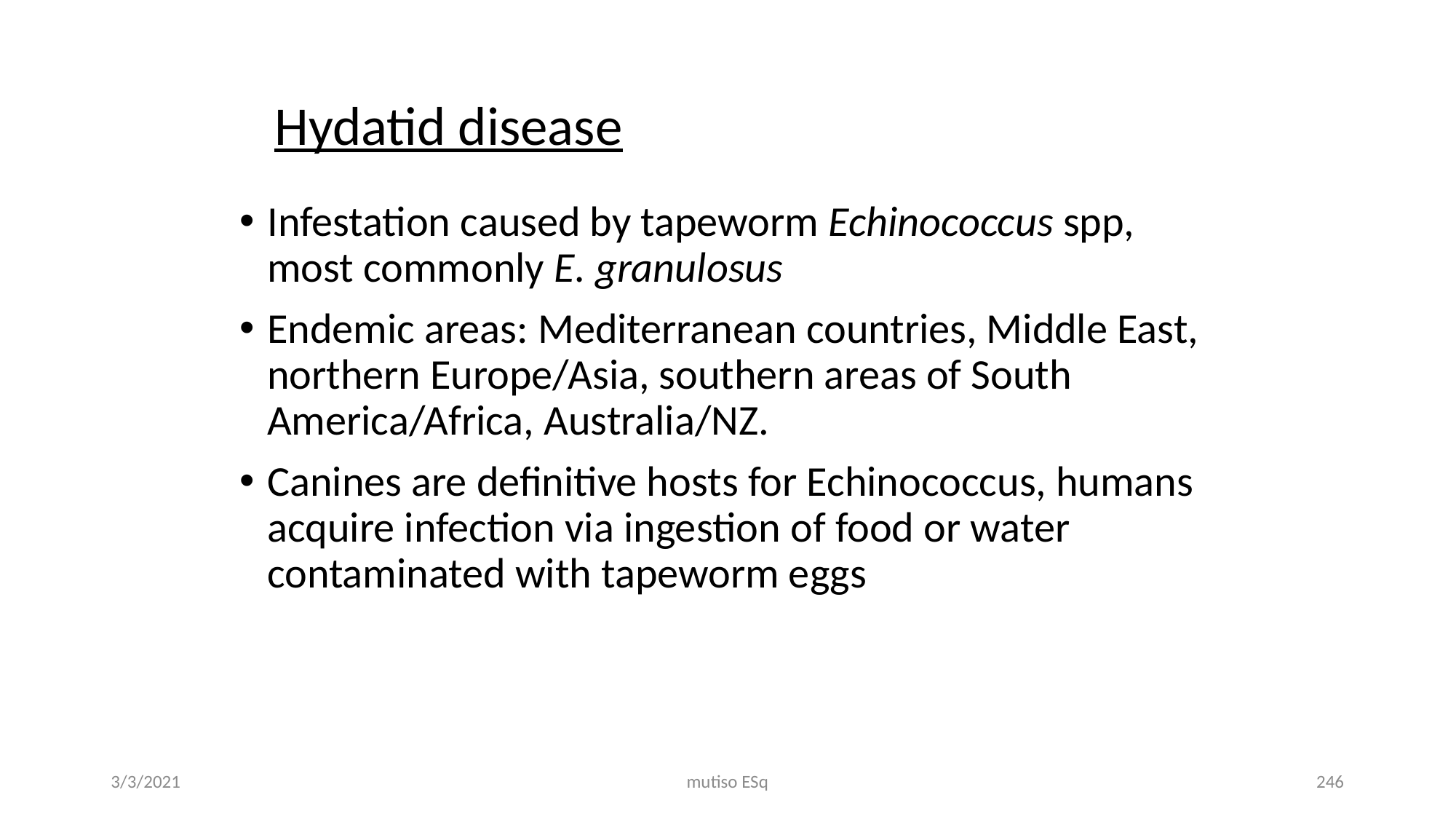

# Hydatid disease
Infestation caused by tapeworm Echinococcus spp, most commonly E. granulosus
Endemic areas: Mediterranean countries, Middle East, northern Europe/Asia, southern areas of South America/Africa, Australia/NZ.
Canines are definitive hosts for Echinococcus, humans acquire infection via ingestion of food or water contaminated with tapeworm eggs
3/3/2021
mutiso ESq
246